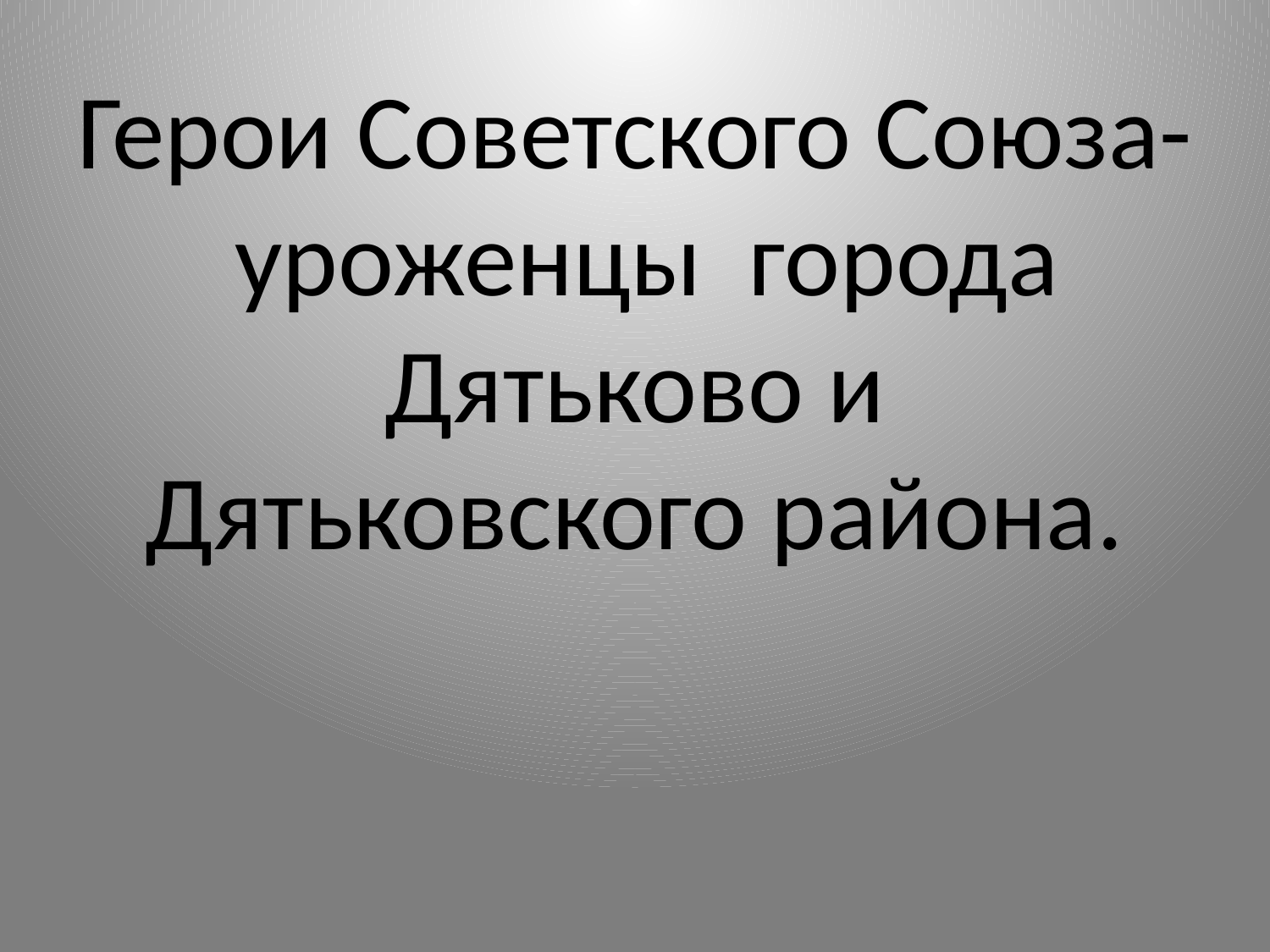

# Герои Советского Союза-  уроженцы  города Дятьково и Дятьковского района.